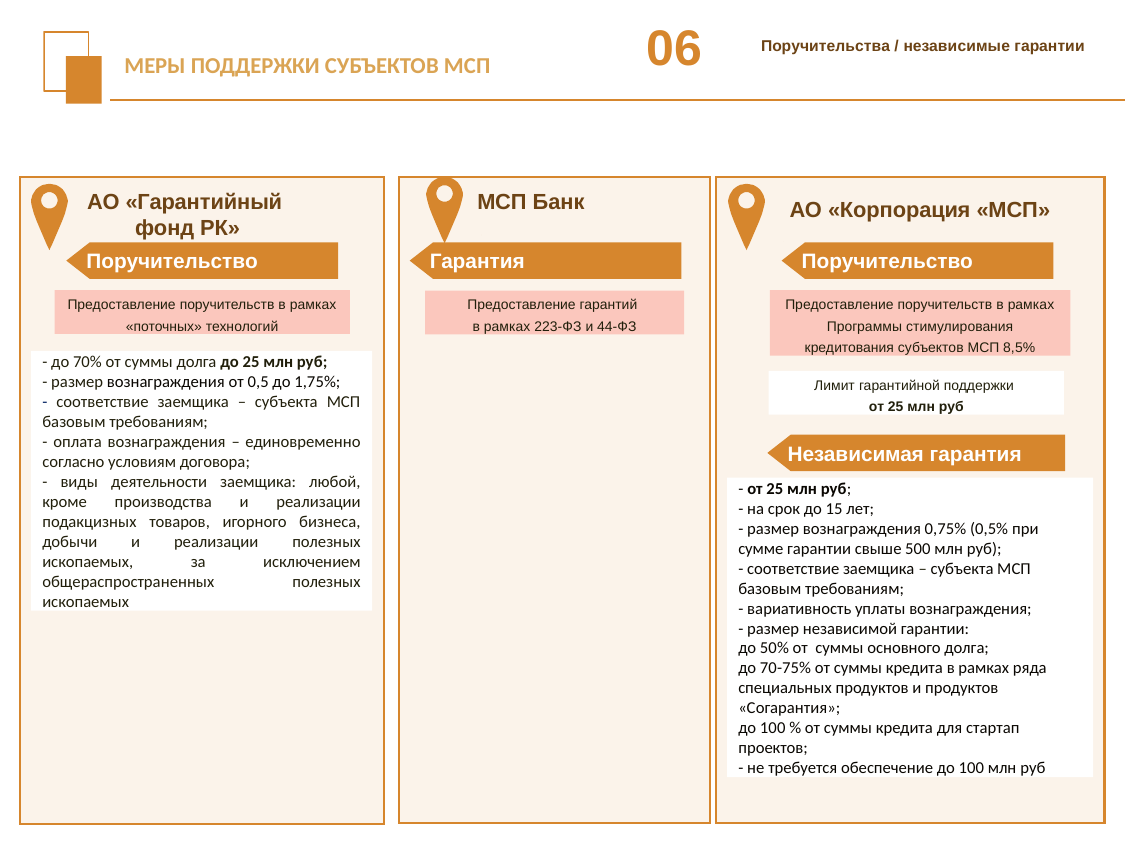

06
Поручительства / независимые гарантии
# МЕРЫ ПОДДЕРЖКИ СУБЪЕКТОВ МСП

АО «Гарантийный
фонд РК»
МСП Банк
АО «Корпорация «МСП»
Поручительство
Гарантия
Поручительство
Предоставление поручительств в рамках «поточных» технологий
Предоставление поручительств в рамках Программы стимулирования кредитования субъектов МСП 8,5%
Предоставление гарантий
в рамках 223-ФЗ и 44-ФЗ
- до 70% от суммы долга до 25 млн руб;
- размер вознаграждения от 0,5 до 1,75%;
- соответствие заемщика – субъекта МСП базовым требованиям;
- оплата вознаграждения – единовременно согласно условиям договора;
- виды деятельности заемщика: любой, кроме производства и реализации подакцизных товаров, игорного бизнеса, добычи и реализации полезных ископаемых, за исключением общераспространенных полезных ископаемых
Лимит гарантийной поддержки
от 25 млн руб
Независимая гарантия
- от 25 млн руб;
- на срок до 15 лет;
- размер вознаграждения 0,75% (0,5% при сумме гарантии свыше 500 млн руб);
- соответствие заемщика – субъекта МСП базовым требованиям;
- вариативность уплаты вознаграждения;
- размер независимой гарантии:
до 50% от  суммы основного долга;
до 70-75% от суммы кредита в рамках ряда специальных продуктов и продуктов «Согарантия»;
до 100 % от суммы кредита для стартап проектов;
- не требуется обеспечение до 100 млн руб